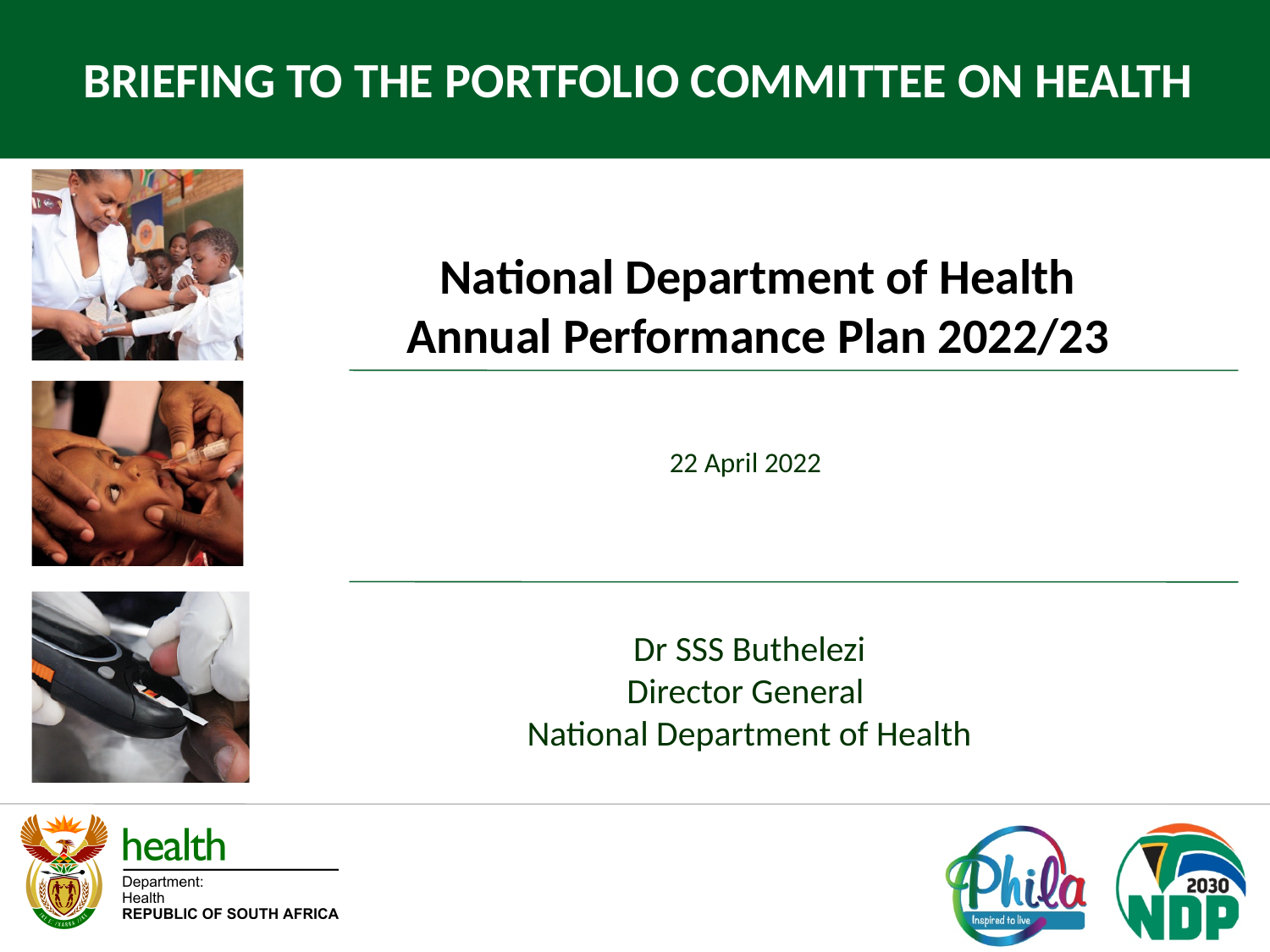

BRIEFING TO THE PORTFOLIO COMMITTEE ON HEALTH

National Department of Health
Annual Performance Plan 2022/23

22 April 2022
Dr SSS Buthelezi
Director General
National Department of Health